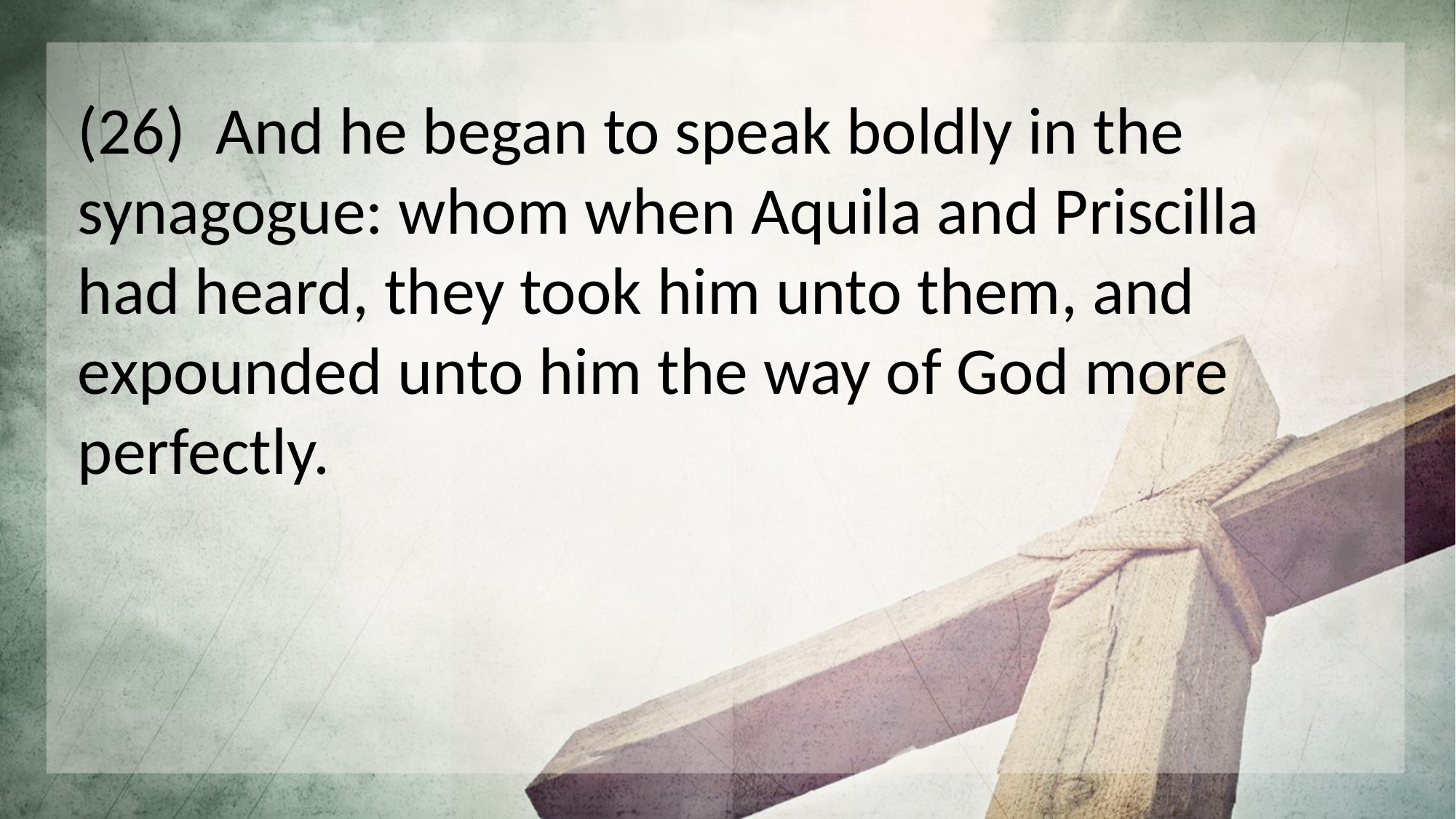

(26)  And he began to speak boldly in the synagogue: whom when Aquila and Priscilla had heard, they took him unto them, and expounded unto him the way of God more perfectly.